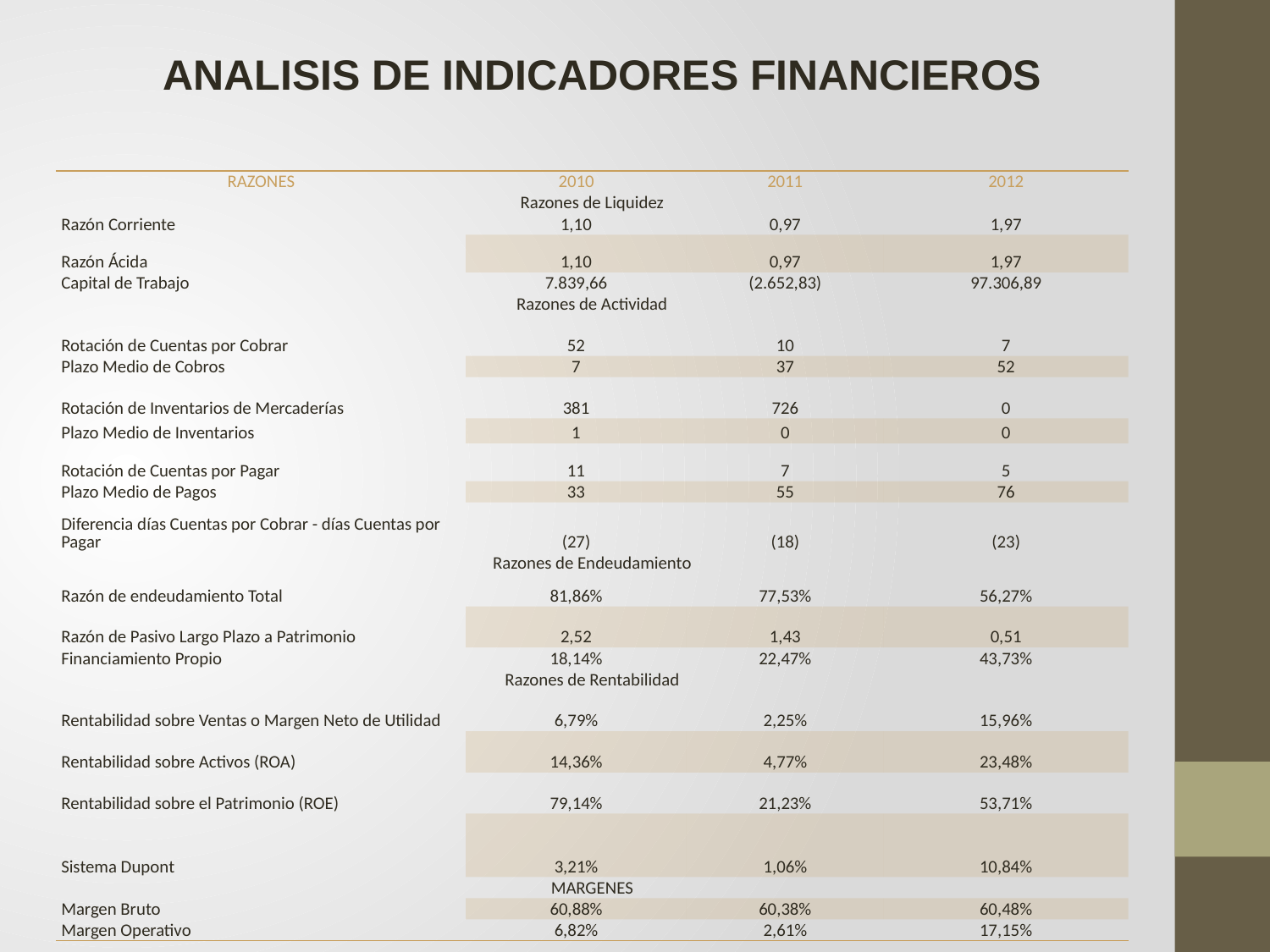

ANALISIS DE INDICADORES FINANCIEROS
| RAZONES | 2010 | 2011 | 2012 |
| --- | --- | --- | --- |
| Razones de Liquidez |  |  |  |
| Razón Corriente | 1,10 | 0,97 | 1,97 |
| Razón Ácida | 1,10 | 0,97 | 1,97 |
| Capital de Trabajo | 7.839,66 | (2.652,83) | 97.306,89 |
| Razones de Actividad |  |  |  |
| Rotación de Cuentas por Cobrar | 52 | 10 | 7 |
| Plazo Medio de Cobros | 7 | 37 | 52 |
| Rotación de Inventarios de Mercaderías | 381 | 726 | 0 |
| Plazo Medio de Inventarios | 1 | 0 | 0 |
| Rotación de Cuentas por Pagar | 11 | 7 | 5 |
| Plazo Medio de Pagos | 33 | 55 | 76 |
| Diferencia días Cuentas por Cobrar - días Cuentas por Pagar | (27) | (18) | (23) |
| Razones de Endeudamiento |  |  |  |
| Razón de endeudamiento Total | 81,86% | 77,53% | 56,27% |
| Razón de Pasivo Largo Plazo a Patrimonio | 2,52 | 1,43 | 0,51 |
| Financiamiento Propio | 18,14% | 22,47% | 43,73% |
| Razones de Rentabilidad |  |  |  |
| Rentabilidad sobre Ventas o Margen Neto de Utilidad | 6,79% | 2,25% | 15,96% |
| Rentabilidad sobre Activos (ROA) | 14,36% | 4,77% | 23,48% |
| Rentabilidad sobre el Patrimonio (ROE) | 79,14% | 21,23% | 53,71% |
| Sistema Dupont | 3,21% | 1,06% | 10,84% |
| MARGENES |  |  |  |
| Margen Bruto | 60,88% | 60,38% | 60,48% |
| Margen Operativo | 6,82% | 2,61% | 17,15% |